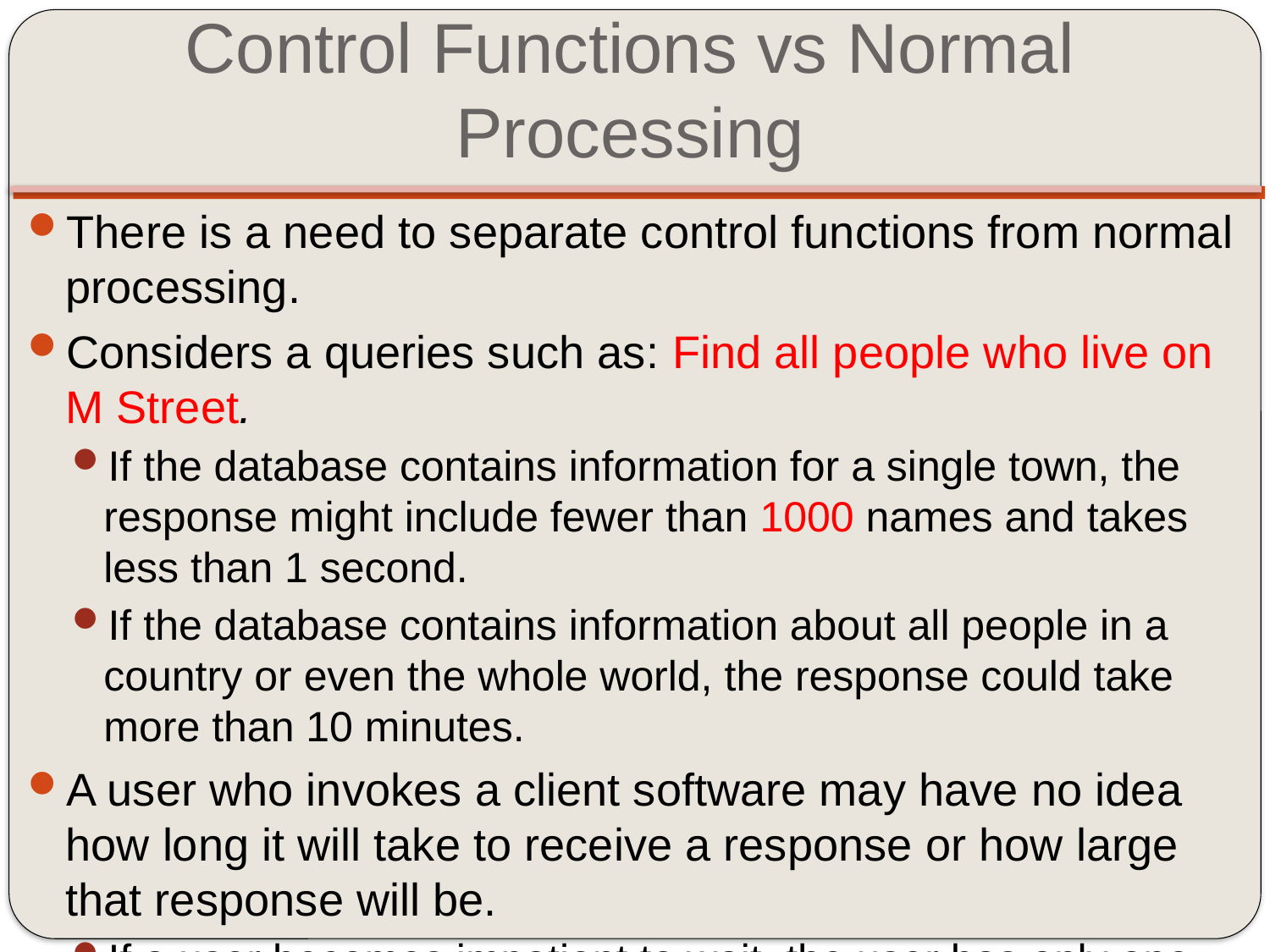

# Control Functions vs Normal Processing
There is a need to separate control functions from normal processing.
Considers a queries such as: Find all people who live on M Street.
If the database contains information for a single town, the response might include fewer than 1000 names and takes less than 1 second.
If the database contains information about all people in a country or even the whole world, the response could take more than 10 minutes.
A user who invokes a client software may have no idea how long it will take to receive a response or how large that response will be.
If a user becomes impatient to wait, the user has only one option: abort the client program and retry it again later.
An well designed concurrent client can permit the user to continue to interact with the client while the client waits for a response.